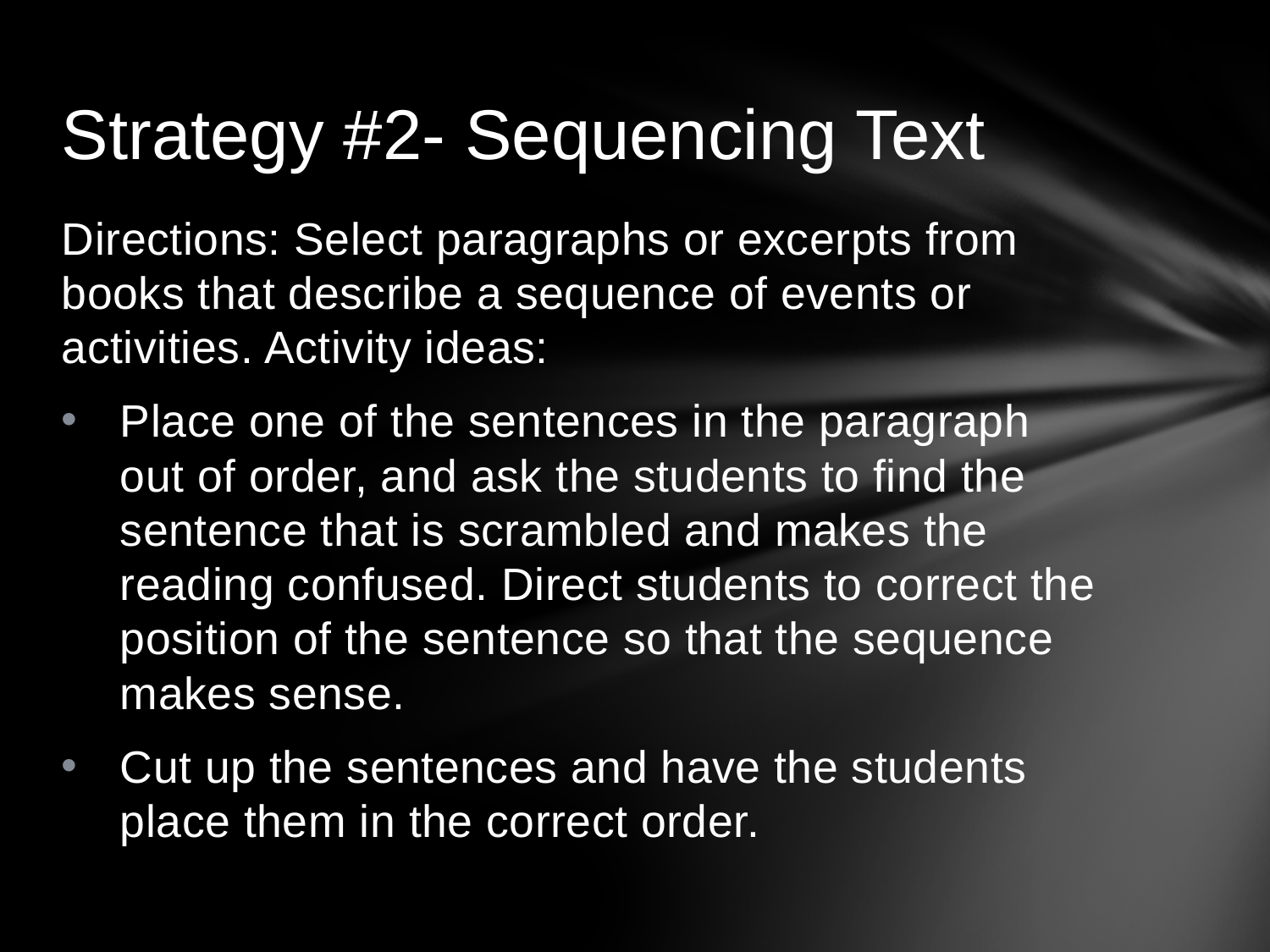

# Strategy #2- Sequencing Text
Directions: Select paragraphs or excerpts from books that describe a sequence of events or activities. Activity ideas:
Place one of the sentences in the paragraph out of order, and ask the students to find the sentence that is scrambled and makes the reading confused. Direct students to correct the position of the sentence so that the sequence makes sense.
Cut up the sentences and have the students place them in the correct order.